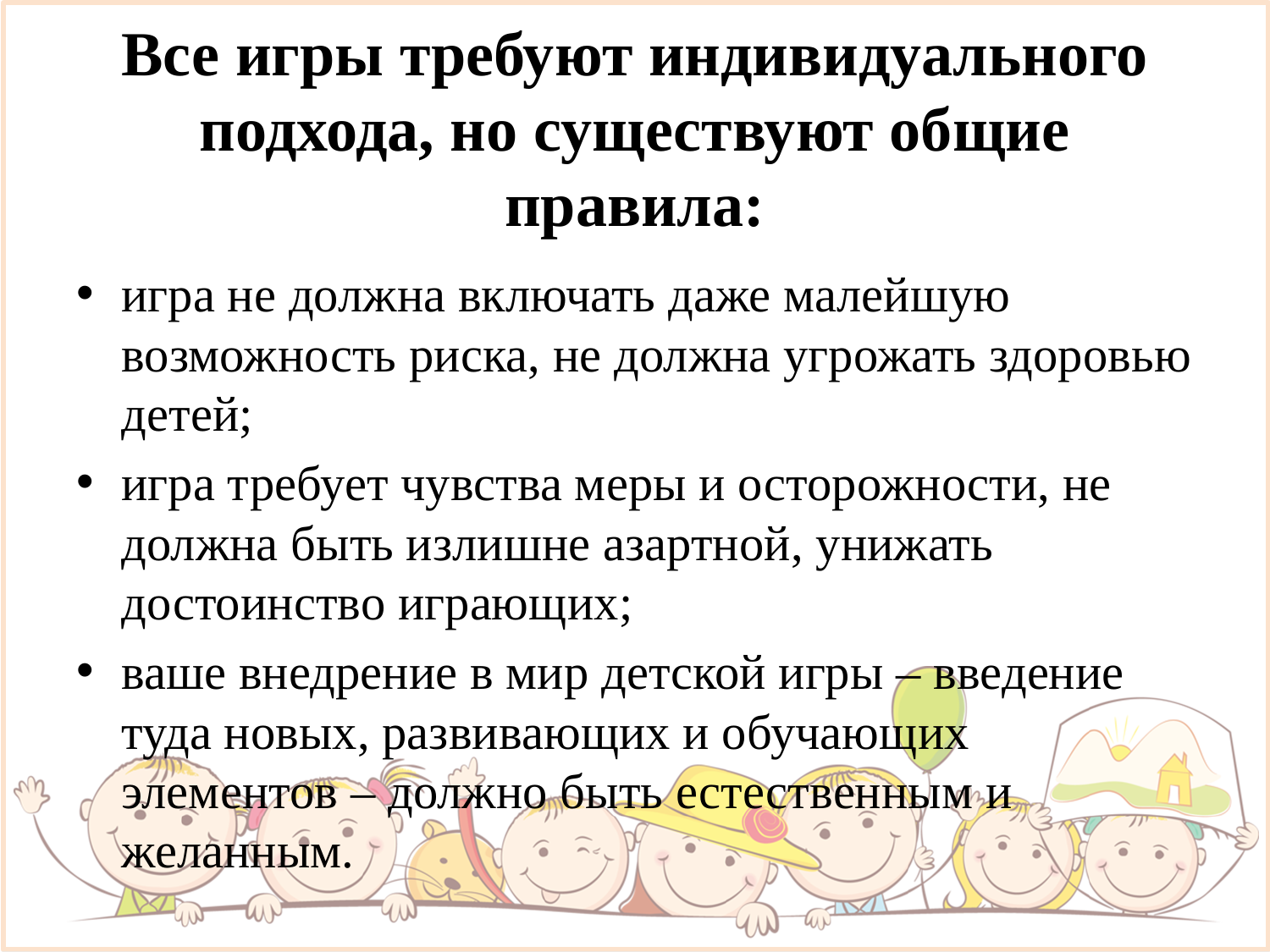

# Все игры требуют индивидуального подхода, но существуют общие правила:
игра не должна включать даже малейшую возможность риска, не должна угрожать здоровью детей;
игра требует чувства меры и осторожности, не должна быть излишне азартной, унижать достоинство играющих;
ваше внедрение в мир детской игры – введение туда новых, развивающих и обучающих элементов – должно быть естественным и желанным.